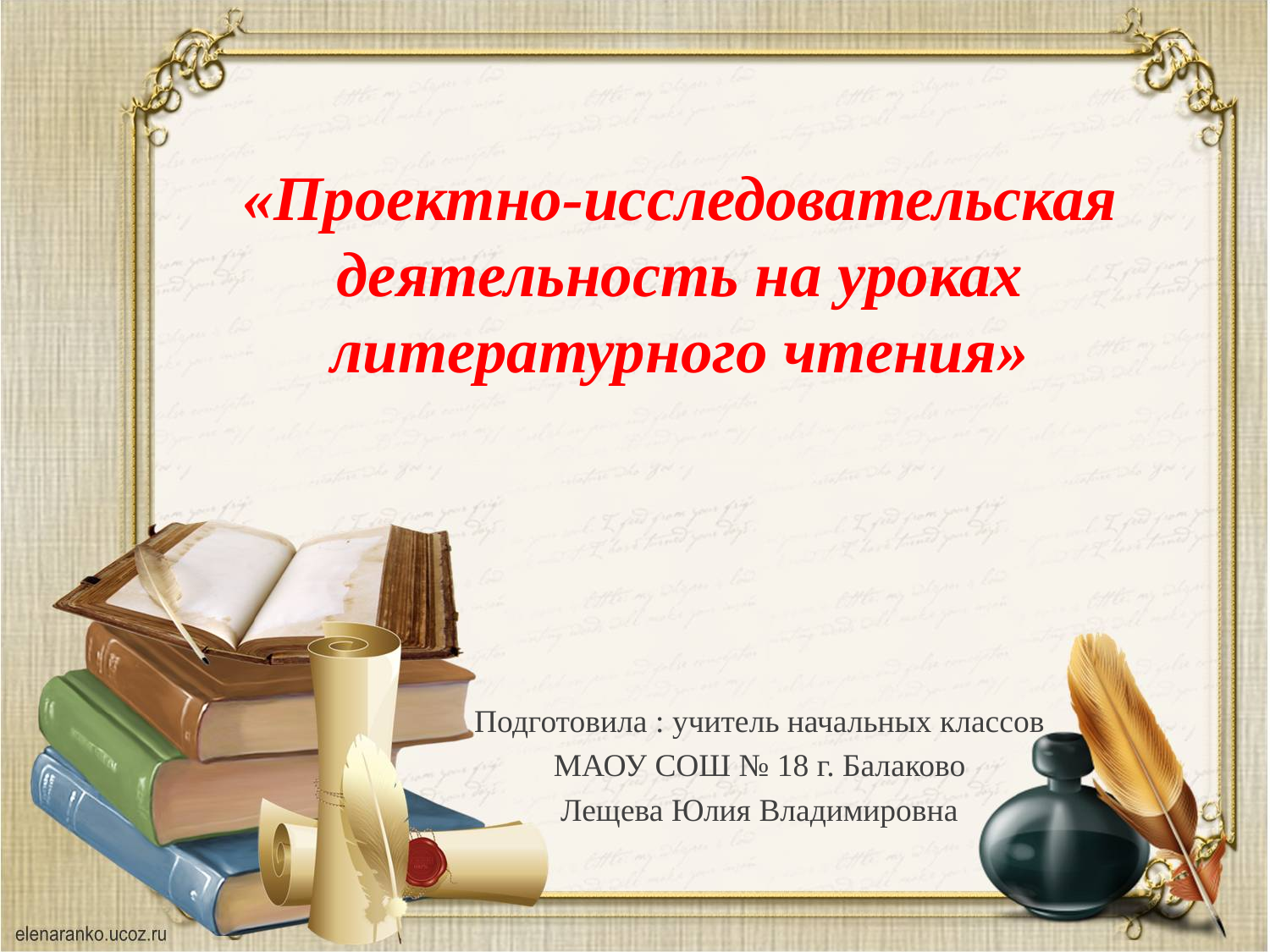

«Проектно-исследовательская деятельность на уроках литературного чтения»
Подготовила : учитель начальных классов
МАОУ СОШ № 18 г. Балаково
Лещева Юлия Владимировна